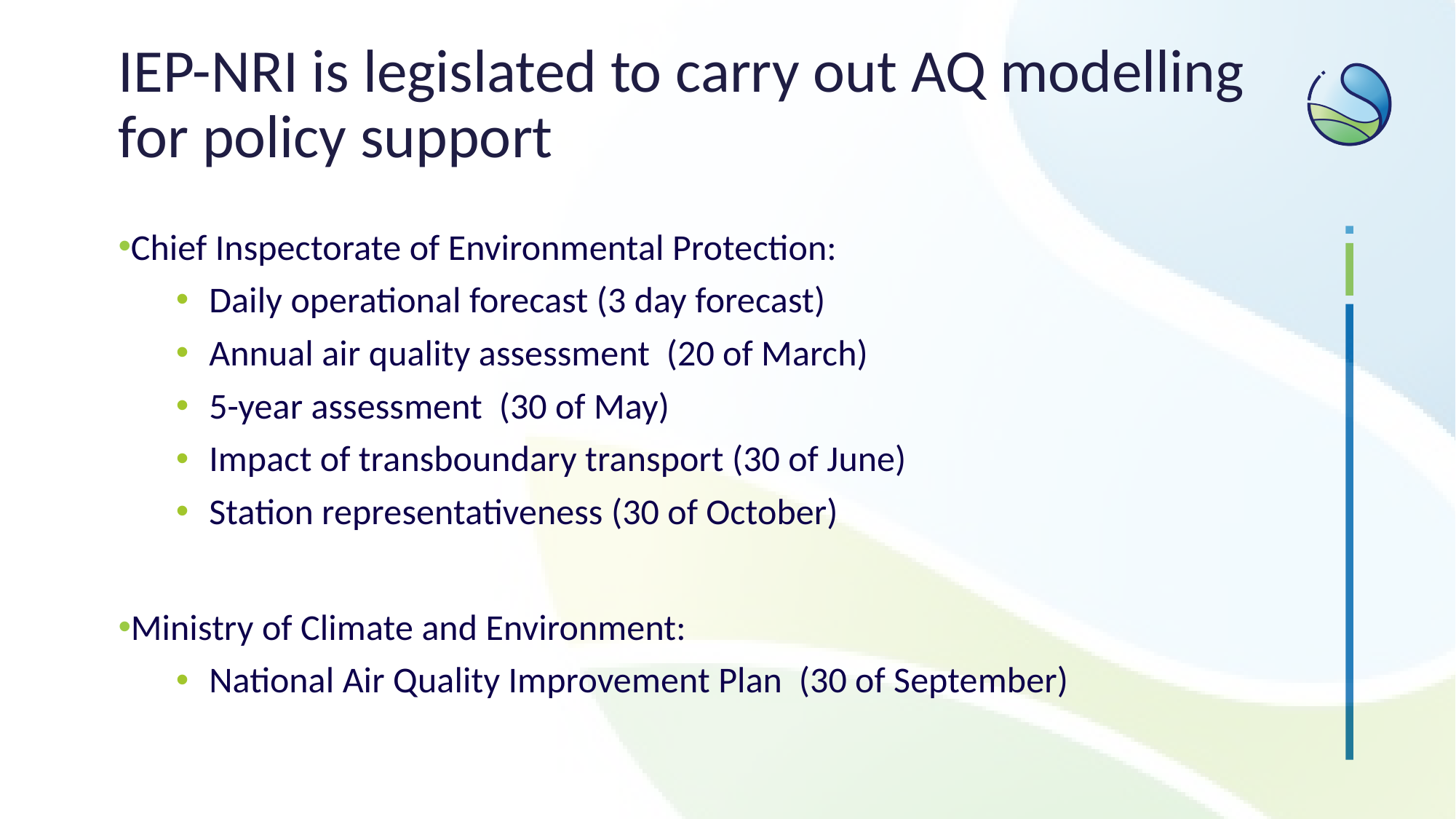

# IEP-NRI is legislated to carry out AQ modelling for policy support
Chief Inspectorate of Environmental Protection:
Daily operational forecast (3 day forecast)
Annual air quality assessment  (20 of March)
5-year assessment  (30 of May)
Impact of transboundary transport (30 of June)
Station representativeness (30 of October)

Ministry of Climate and Environment:
National Air Quality Improvement Plan  (30 of September)